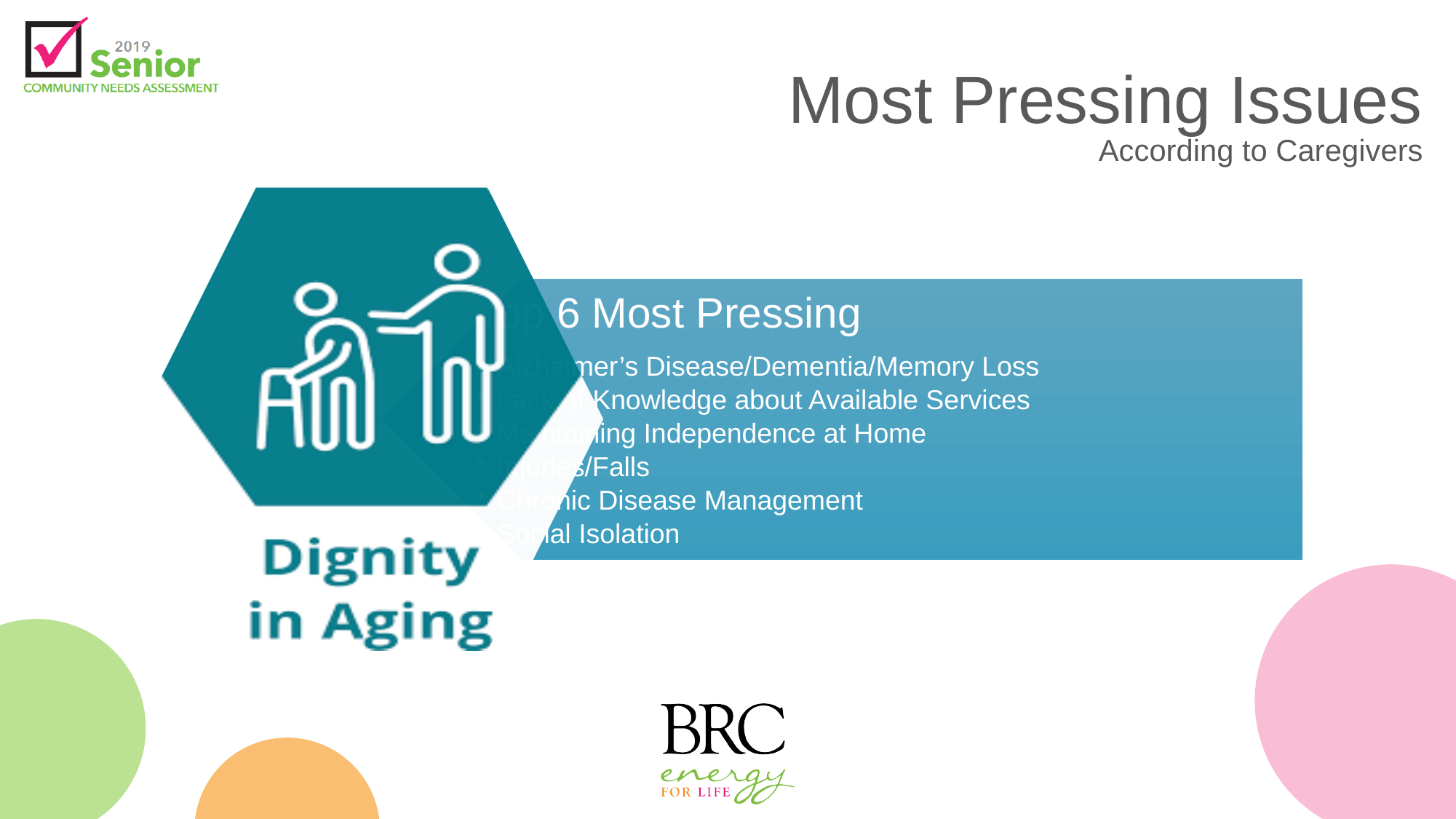

# Most Pressing Issues According to Caregivers
Top 6 Most Pressing
Alzheimer’s Disease/Dementia/Memory Loss
Lack of Knowledge about Available Services
Maintaining Independence at Home
Injuries/Falls
Chronic Disease Management
Social Isolation